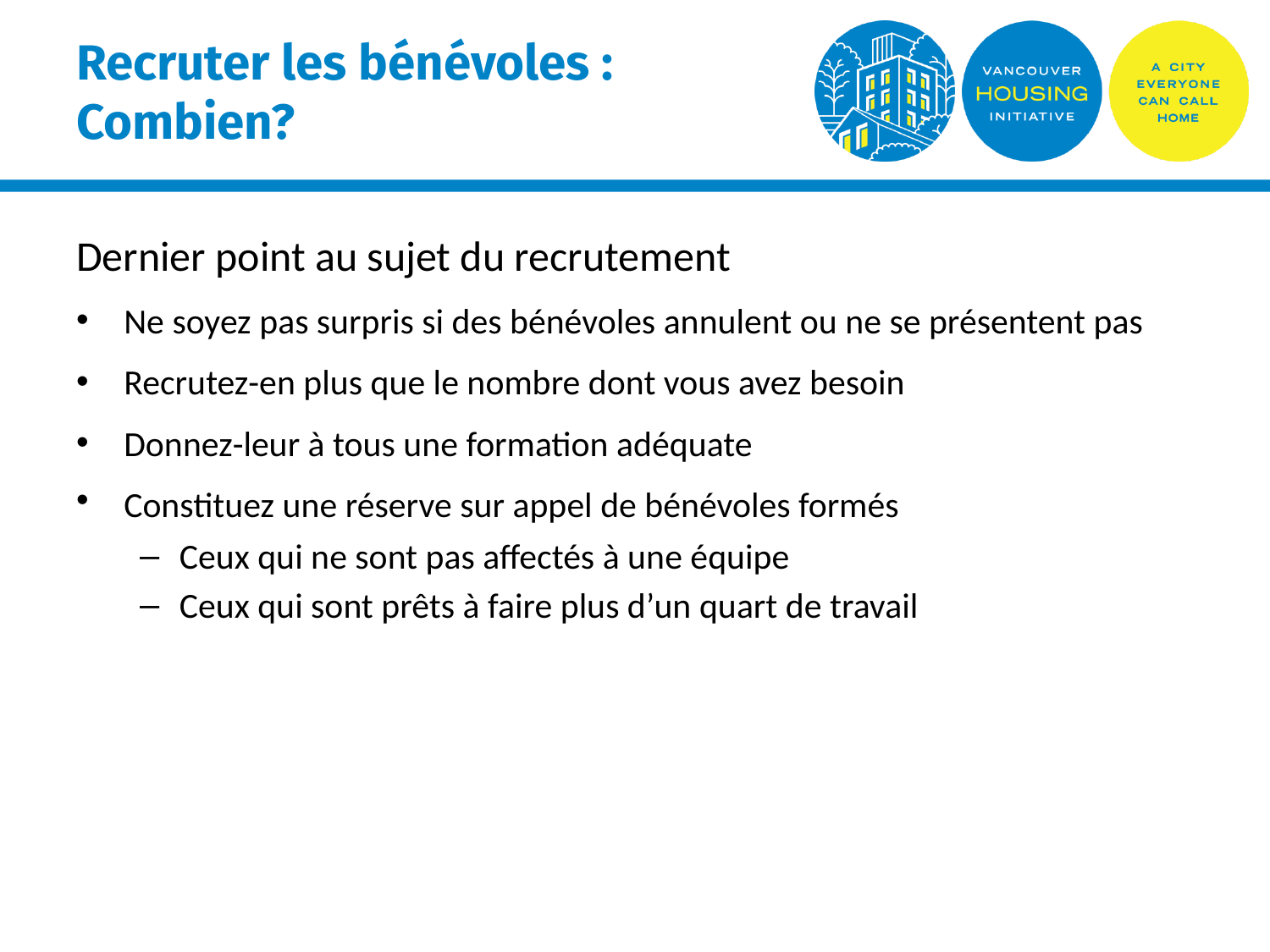

# Recruter les bénévoles : Combien?
Dernier point au sujet du recrutement
Ne soyez pas surpris si des bénévoles annulent ou ne se présentent pas
Recrutez-en plus que le nombre dont vous avez besoin
Donnez-leur à tous une formation adéquate
Constituez une réserve sur appel de bénévoles formés
Ceux qui ne sont pas affectés à une équipe
Ceux qui sont prêts à faire plus d’un quart de travail